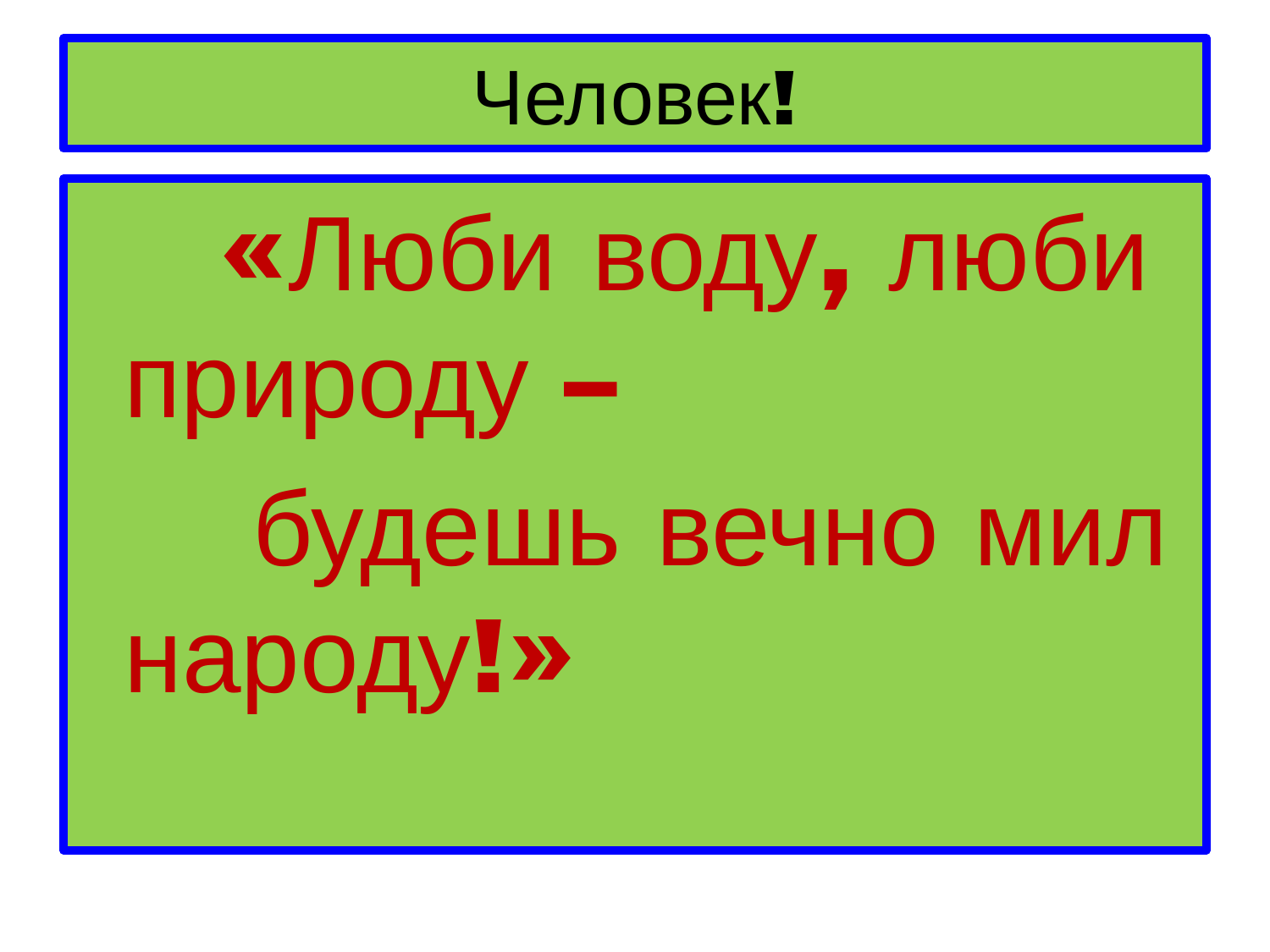

# Человек!
    «Люби воду, люби природу –
     будешь вечно мил народу!»